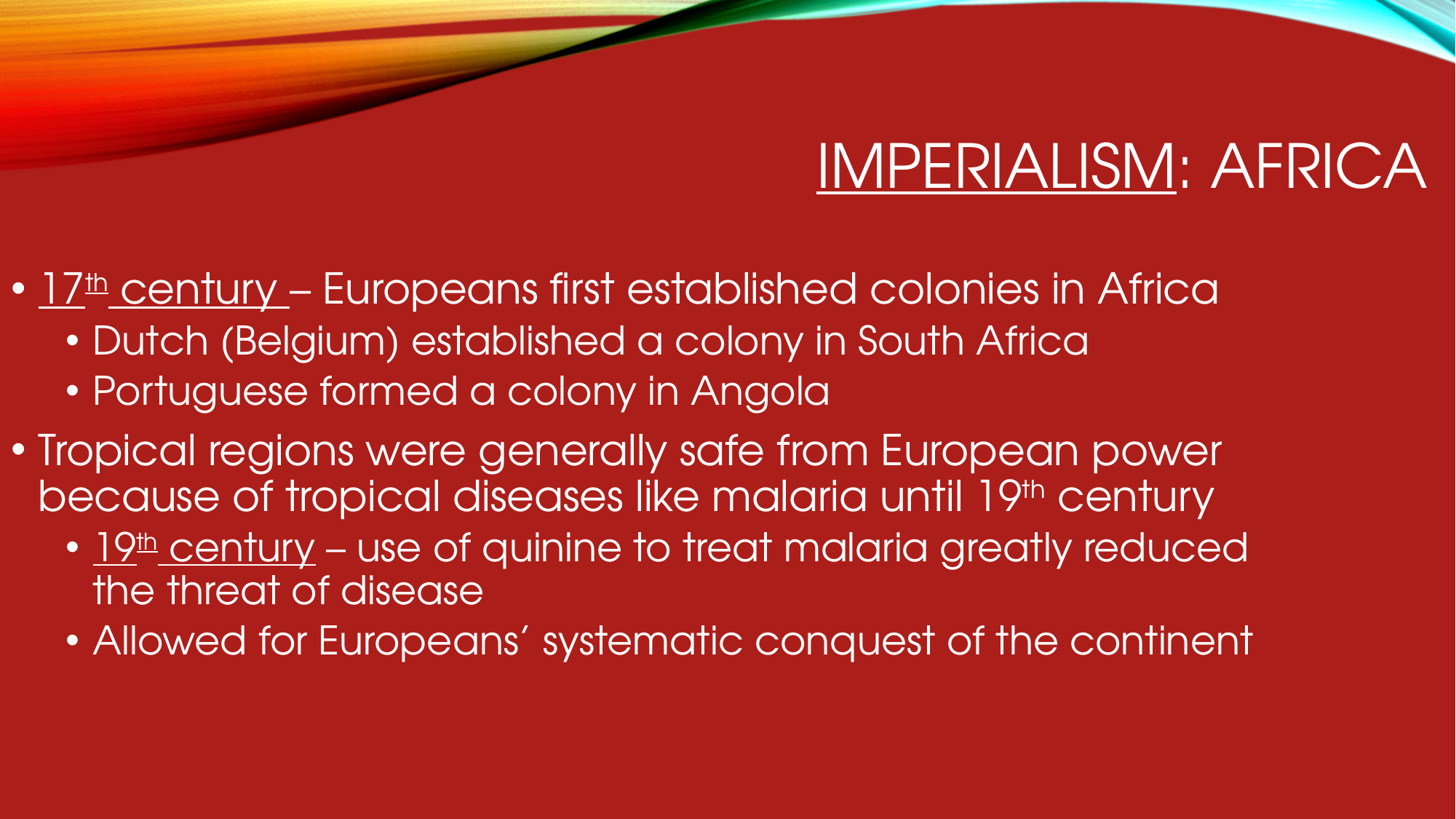

Imperialism: Africa
17th century – Europeans first established colonies in Africa
Dutch (Belgium) established a colony in South Africa
Portuguese formed a colony in Angola
Tropical regions were generally safe from European power because of tropical diseases like malaria until 19th century
19th century – use of quinine to treat malaria greatly reduced the threat of disease
Allowed for Europeans’ systematic conquest of the continent